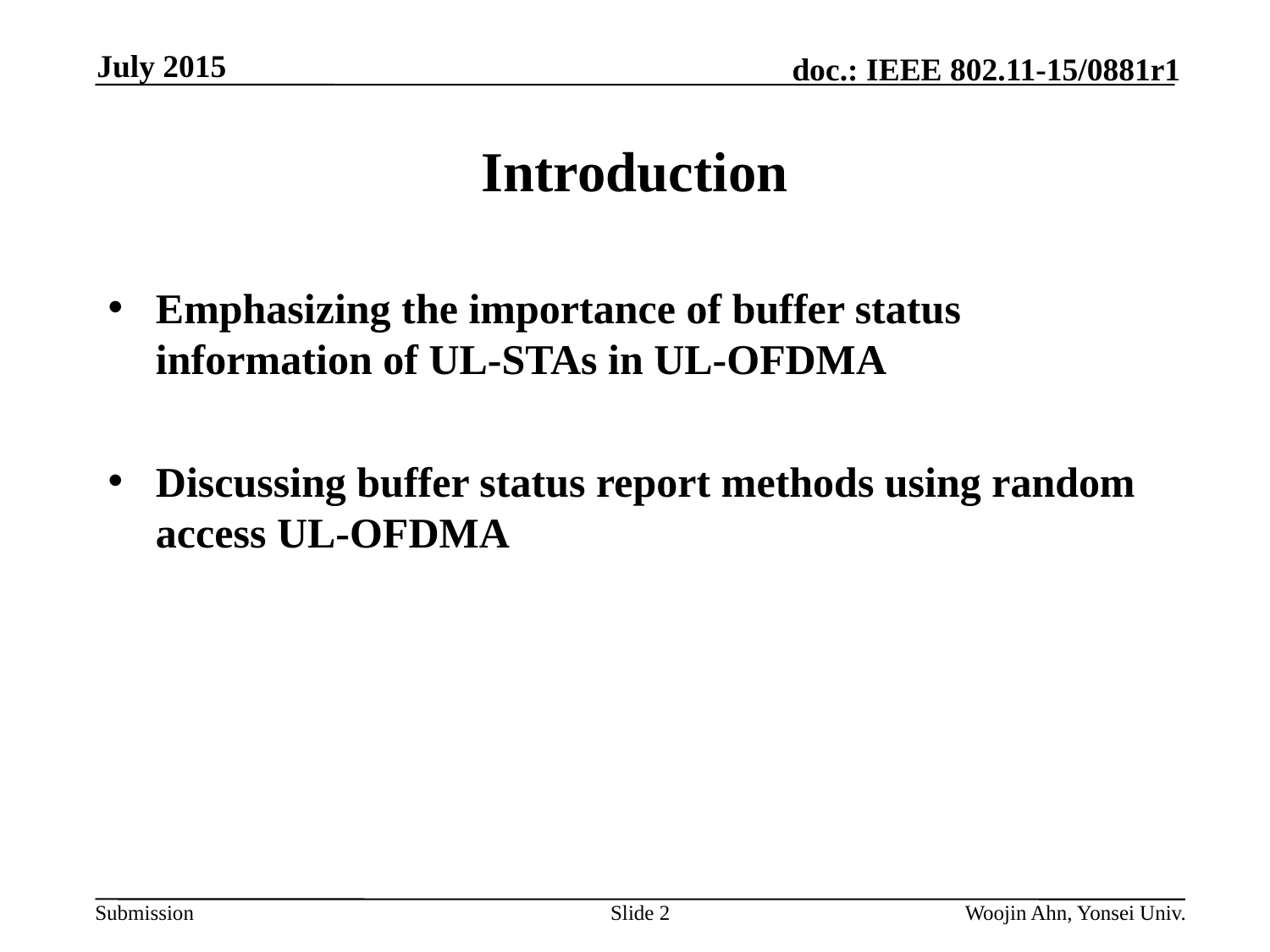

July 2015
# Introduction
Emphasizing the importance of buffer status information of UL-STAs in UL-OFDMA

Discussing buffer status report methods using random access UL-OFDMA
Slide 2
Woojin Ahn, Yonsei Univ.